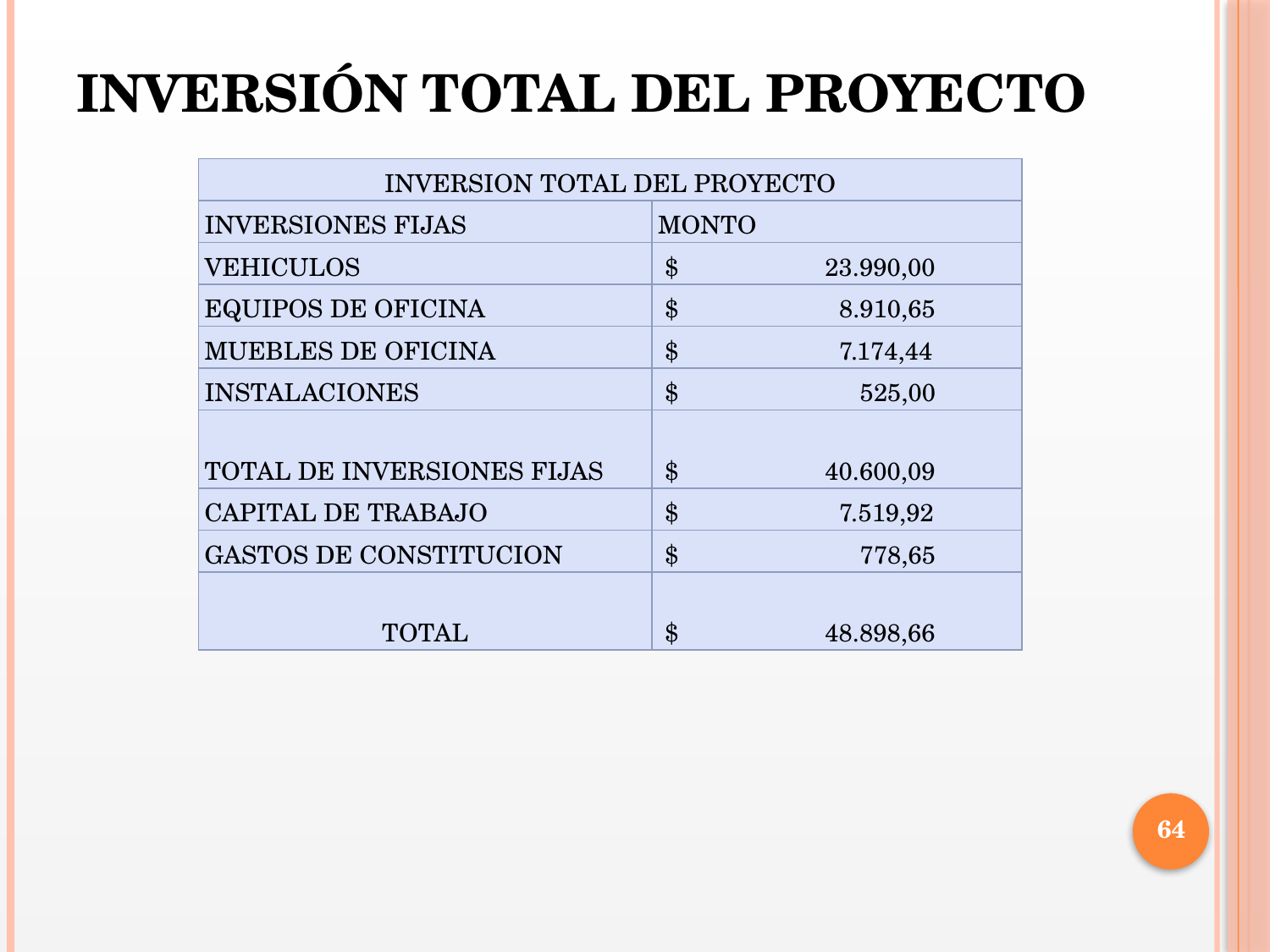

# INVERSIÓN TOTAL DEL PROYECTO
| INVERSION TOTAL DEL PROYECTO |  |
| --- | --- |
| INVERSIONES FIJAS | MONTO |
| VEHICULOS | $ 23.990,00 |
| EQUIPOS DE OFICINA | $ 8.910,65 |
| MUEBLES DE OFICINA | $ 7.174,44 |
| INSTALACIONES | $ 525,00 |
| TOTAL DE INVERSIONES FIJAS | $ 40.600,09 |
| CAPITAL DE TRABAJO | $ 7.519,92 |
| GASTOS DE CONSTITUCION | $ 778,65 |
| TOTAL | $ 48.898,66 |

64